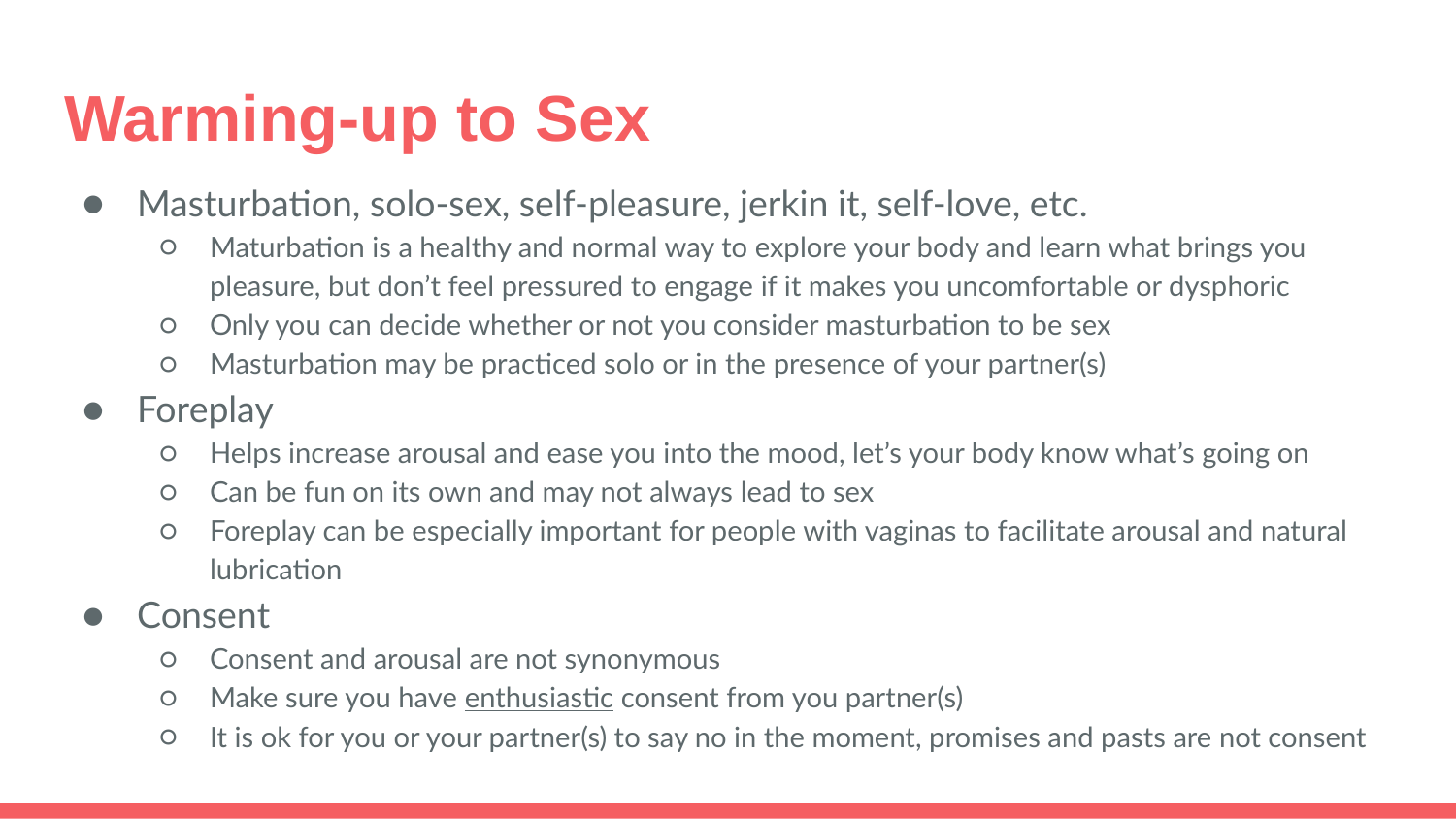

# Warming-up to Sex
Masturbation, solo-sex, self-pleasure, jerkin it, self-love, etc.
Maturbation is a healthy and normal way to explore your body and learn what brings you pleasure, but don’t feel pressured to engage if it makes you uncomfortable or dysphoric
Only you can decide whether or not you consider masturbation to be sex
Masturbation may be practiced solo or in the presence of your partner(s)
Foreplay
Helps increase arousal and ease you into the mood, let’s your body know what’s going on
Can be fun on its own and may not always lead to sex
Foreplay can be especially important for people with vaginas to facilitate arousal and natural lubrication
Consent
Consent and arousal are not synonymous
Make sure you have enthusiastic consent from you partner(s)
It is ok for you or your partner(s) to say no in the moment, promises and pasts are not consent